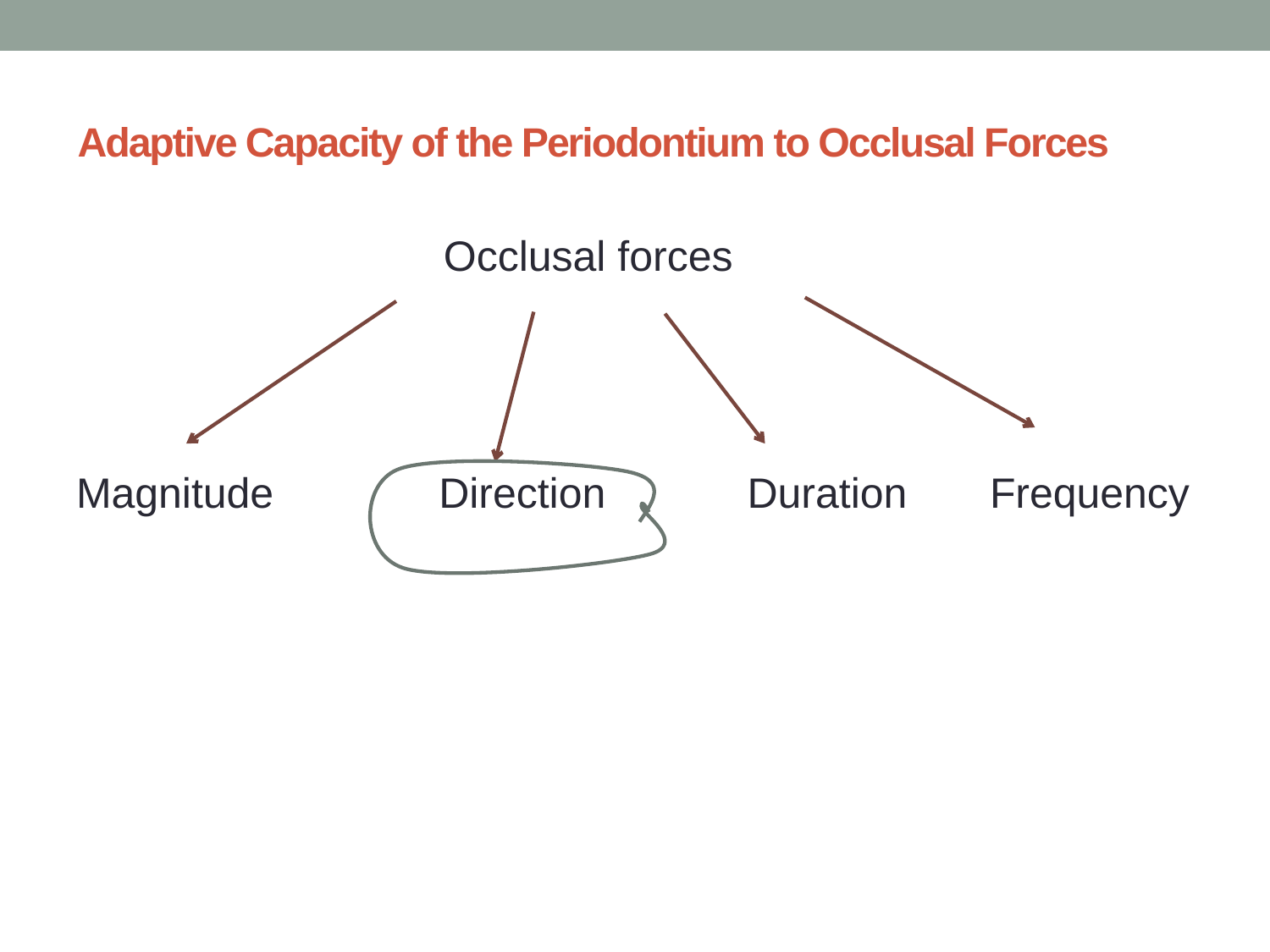

# Adaptive Capacity of the Periodontium to Occlusal Forces
                               Occlusal forces

Magnitude              Direction            Duration       Frequency